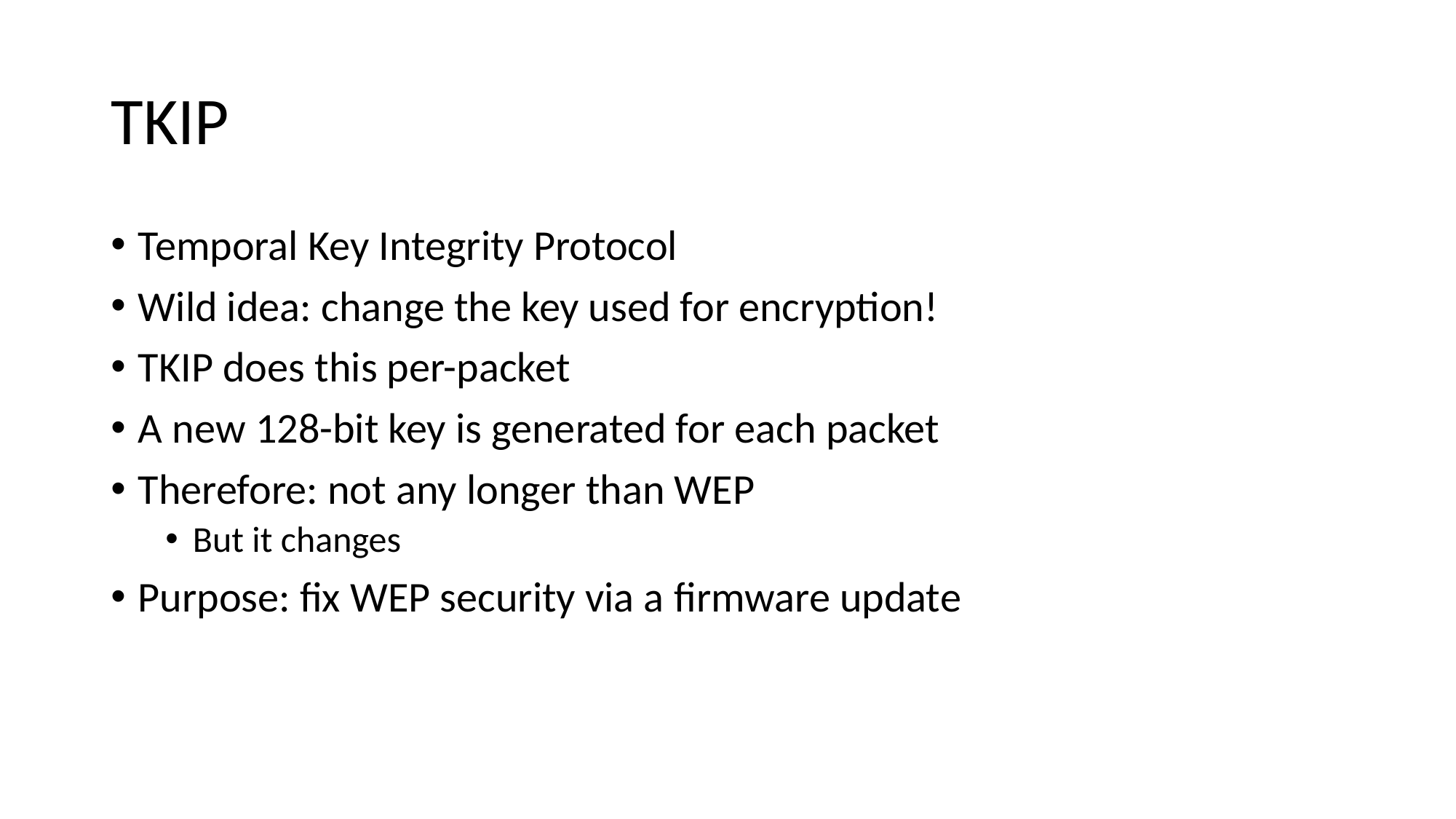

# TKIP
Temporal Key Integrity Protocol
Wild idea: change the key used for encryption!
TKIP does this per-packet
A new 128-bit key is generated for each packet
Therefore: not any longer than WEP
But it changes
Purpose: fix WEP security via a firmware update